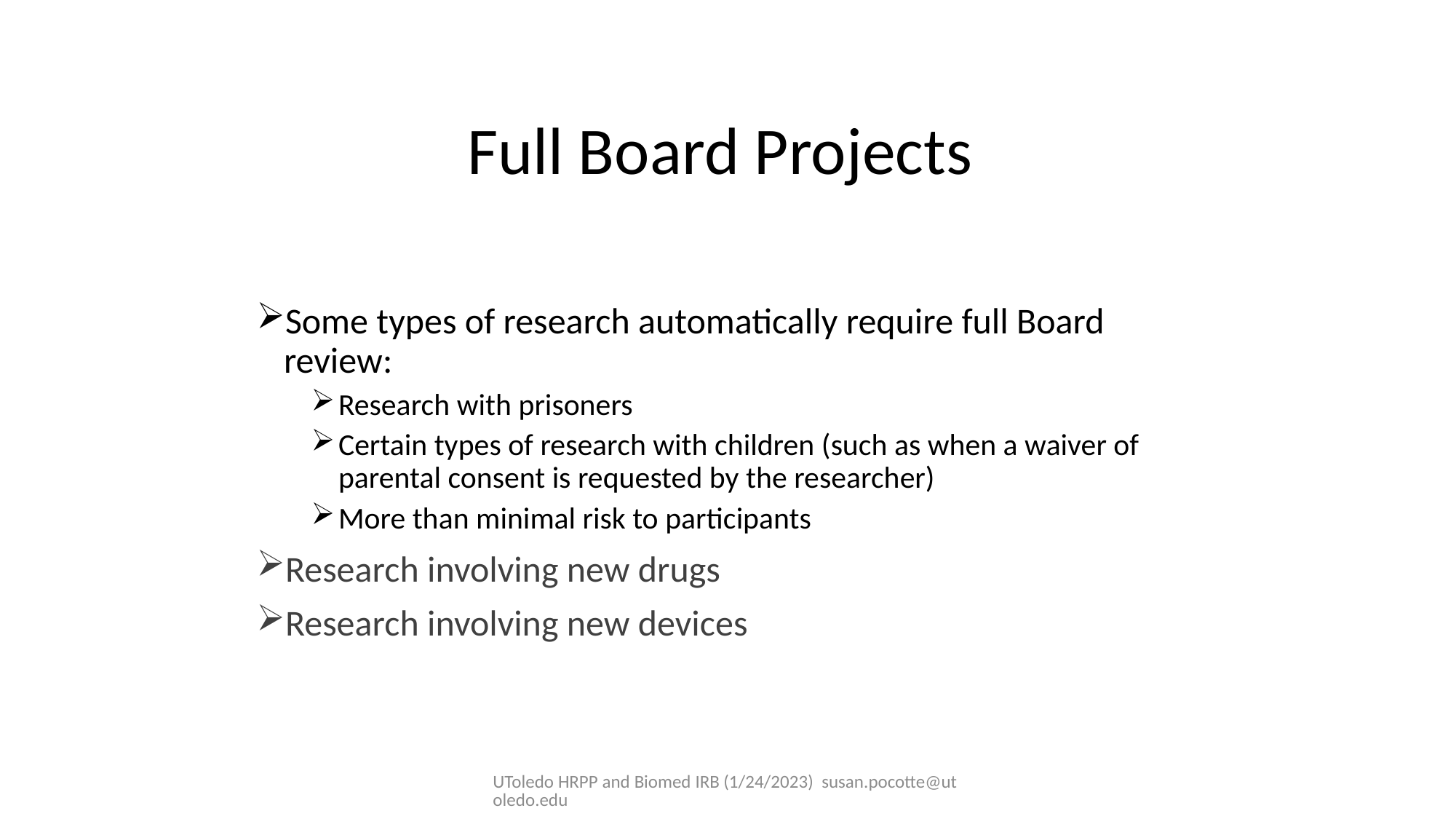

# Full Board Projects
Some types of research automatically require full Board review:
Research with prisoners
Certain types of research with children (such as when a waiver of parental consent is requested by the researcher)
More than minimal risk to participants
Research involving new drugs
Research involving new devices

UToledo HRPP and Biomed IRB (1/24/2023)  susan.pocotte@utoledo.edu